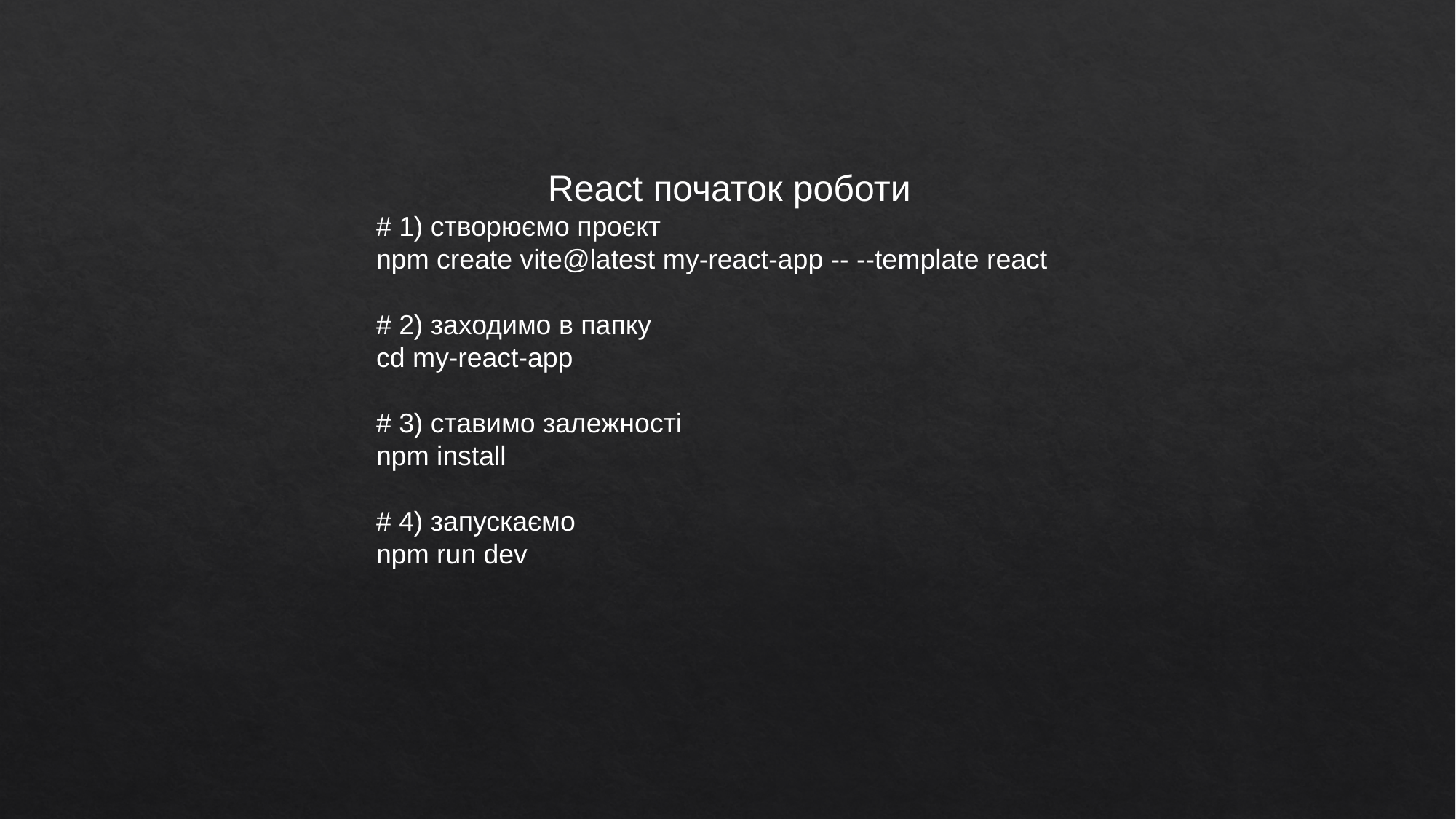

React початок роботи
# 1) створюємо проєкт
npm create vite@latest my-react-app -- --template react

# 2) заходимо в папку
cd my-react-app

# 3) ставимо залежності
npm install

# 4) запускаємо
npm run dev